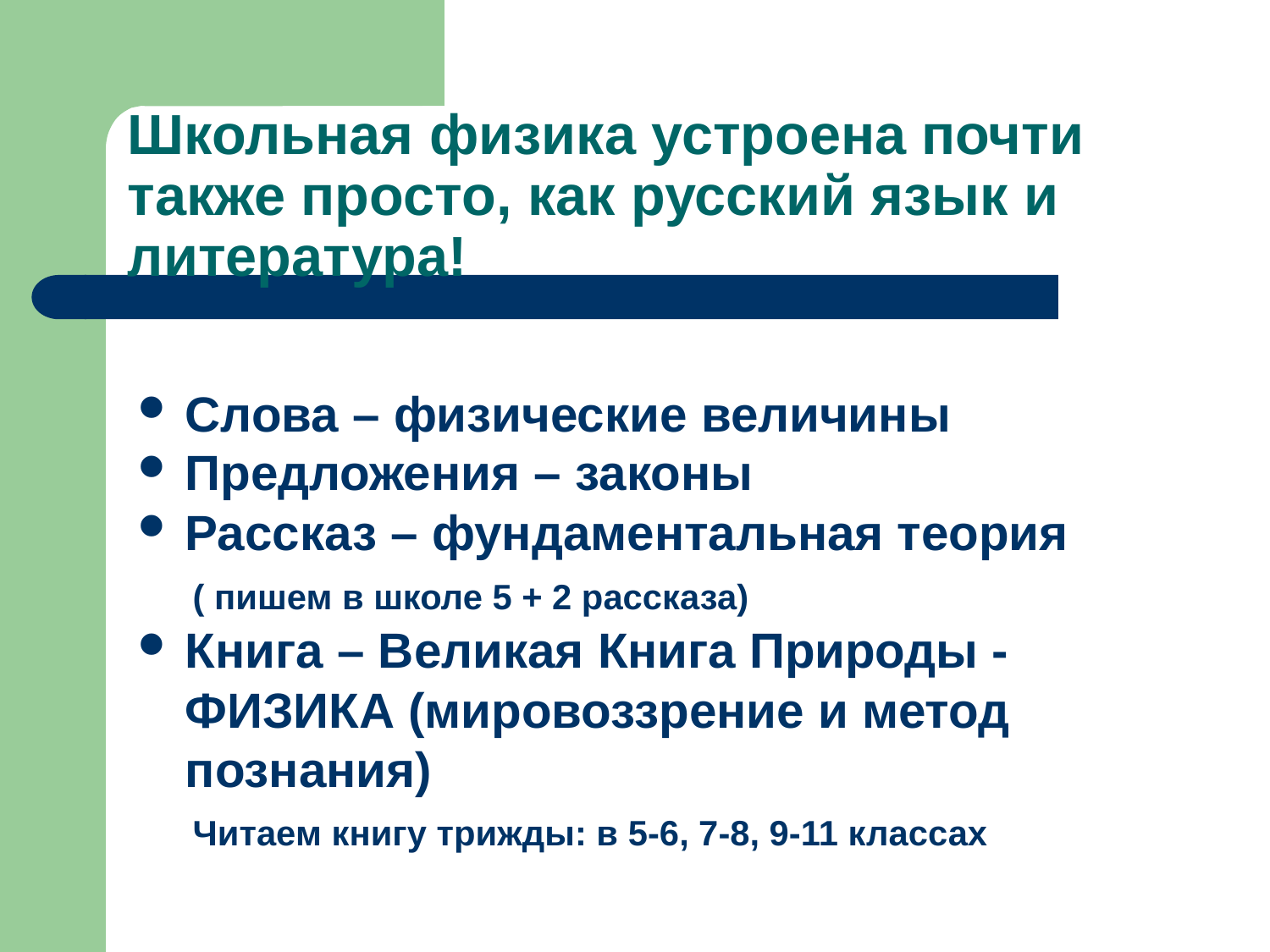

# Школьная физика устроена почти также просто, как русский язык и литература!
Слова – физические величины
Предложения – законы
Рассказ – фундаментальная теория
    ( пишем в школе 5 + 2 рассказа)
Книга – Великая Книга Природы - ФИЗИКА (мировоззрение и метод познания)
    Читаем книгу трижды: в 5-6, 7-8, 9-11 классах